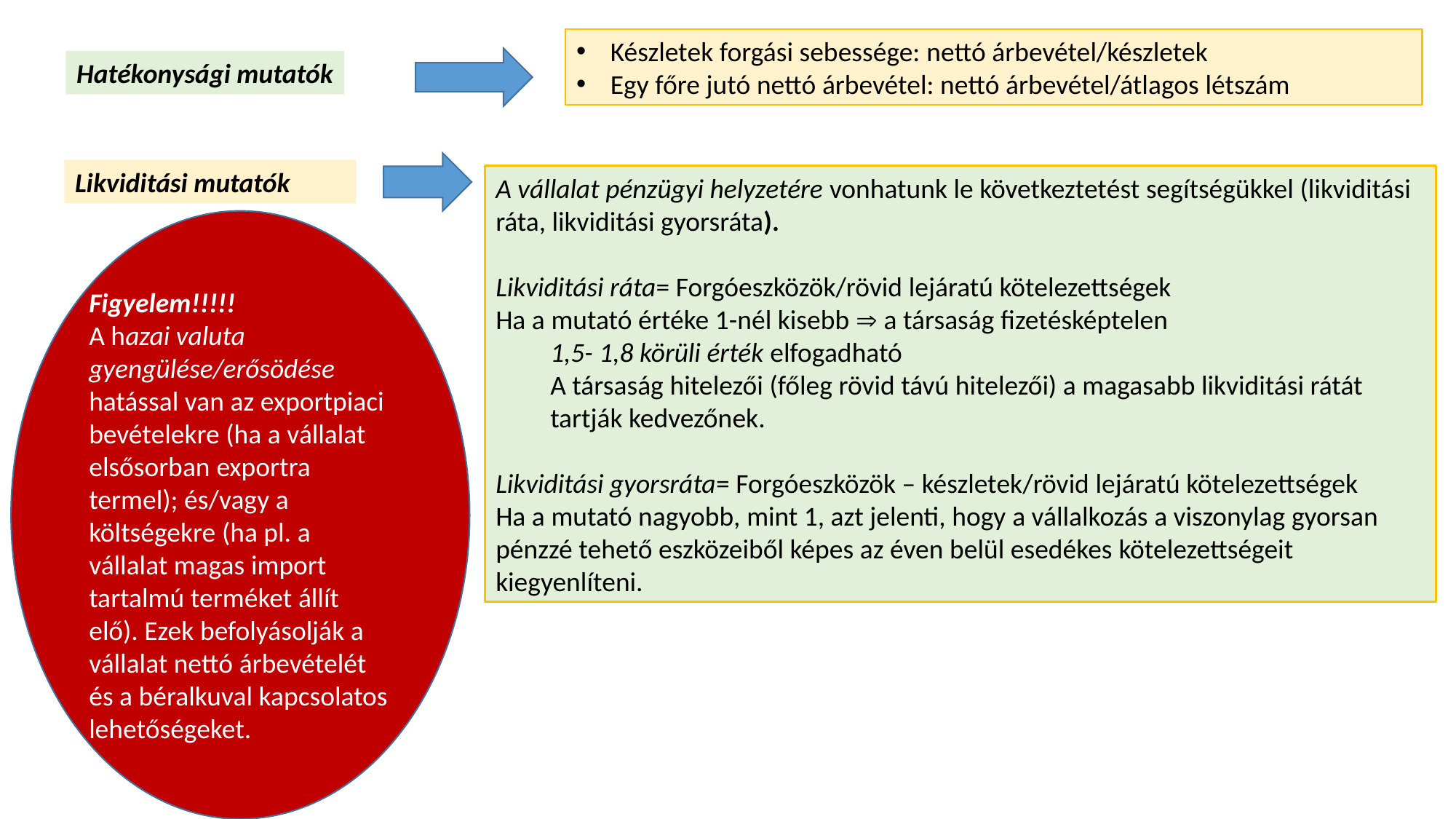

Készletek forgási sebessége: nettó árbevétel/készletek
Egy főre jutó nettó árbevétel: nettó árbevétel/átlagos létszám

Hatékonysági mutatók

Likviditási mutatók
A vállalat pénzügyi helyzetére vonhatunk le következtetést segítségükkel (likviditási ráta, likviditási gyorsráta).

Likviditási ráta= Forgóeszközök/rövid lejáratú kötelezettségek
Ha a mutató értéke 1-nél kisebb ⇒ a társaság fizetésképtelen
1,5- 1,8 körüli érték elfogadható
A társaság hitelezői (főleg rövid távú hitelezői) a magasabb likviditási rátát tartják kedvezőnek.

Likviditási gyorsráta= Forgóeszközök – készletek/rövid lejáratú kötelezettségek
Ha a mutató nagyobb, mint 1, azt jelenti, hogy a vállalkozás a viszonylag gyorsan pénzzé tehető eszközeiből képes az éven belül esedékes kötelezettségeit kiegyenlíteni.
Figyelem!!!!!
A hazai valuta gyengülése/erősödése hatással van az exportpiaci bevételekre (ha a vállalat elsősorban exportra termel); és/vagy a költségekre (ha pl. a vállalat magas import tartalmú terméket állít elő). Ezek befolyásolják a vállalat nettó árbevételét és a béralkuval kapcsolatos lehetőségeket.